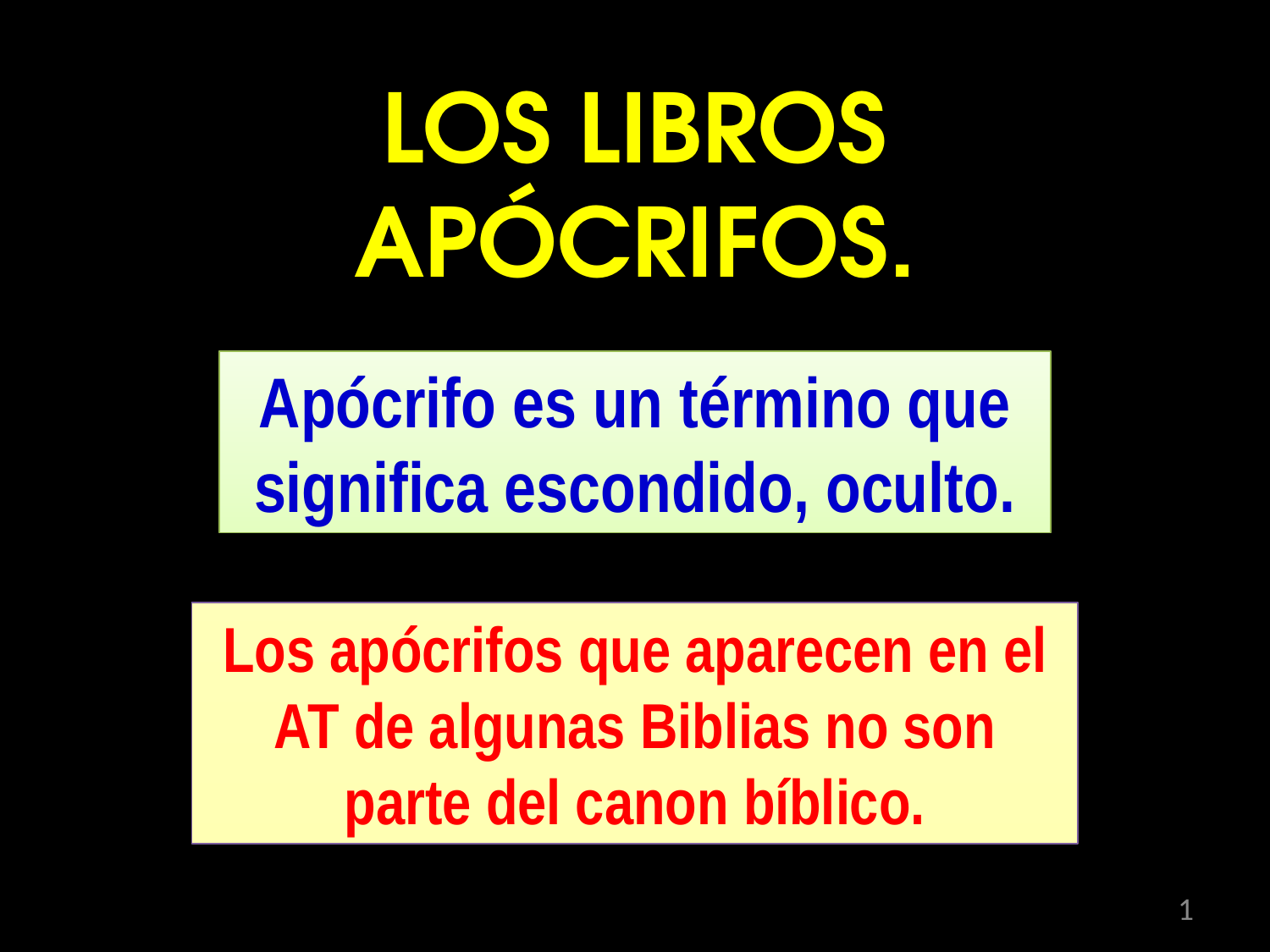

LOS LIBROS APÓCRIFOS.
Apócrifo es un término que significa escondido, oculto.
Los apócrifos que aparecen en el AT de algunas Biblias no son parte del canon bíblico.
1